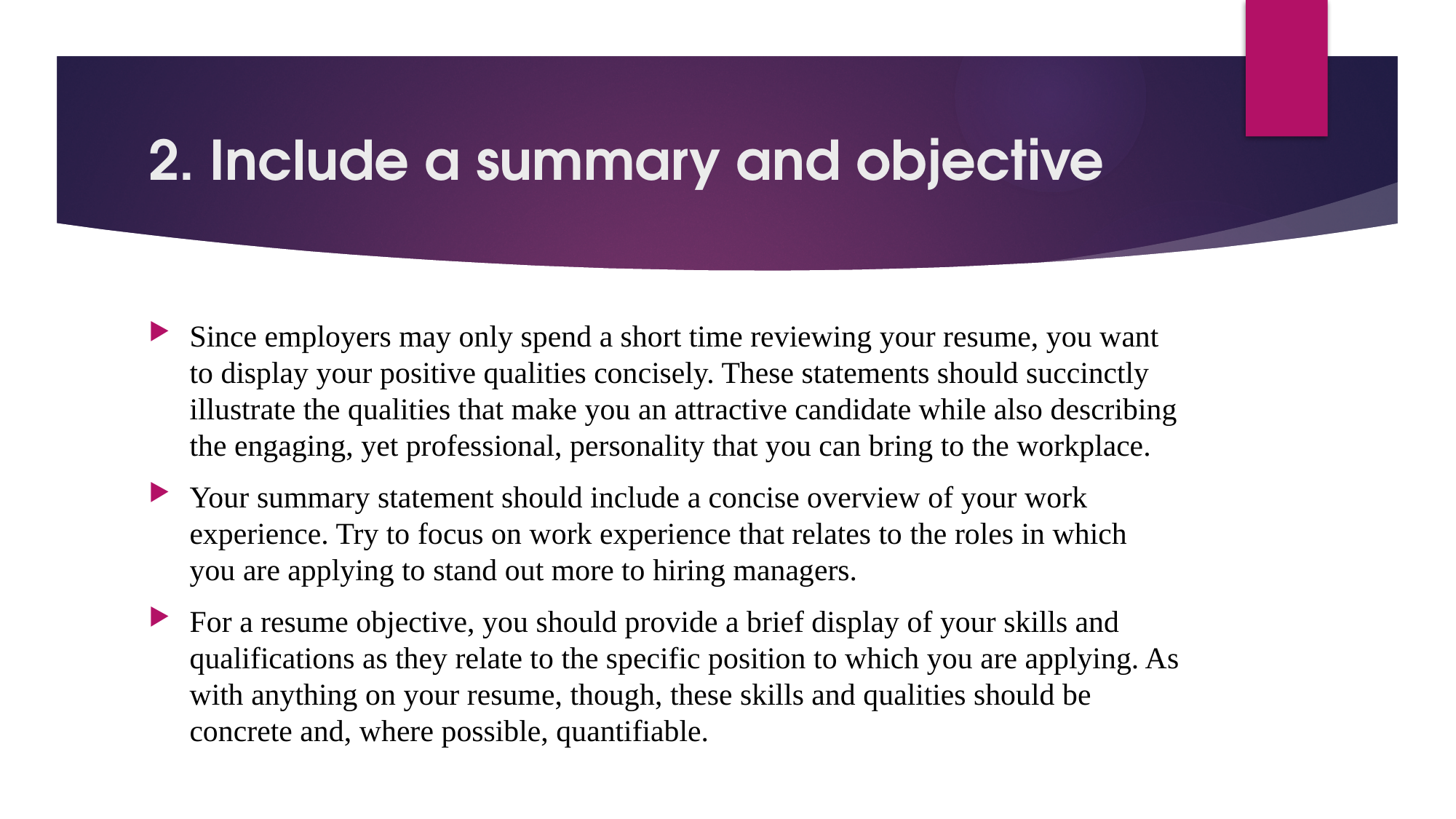

# 2. Include a summary and objective
Since employers may only spend a short time reviewing your resume, you want to display your positive qualities concisely. These statements should succinctly illustrate the qualities that make you an attractive candidate while also describing the engaging, yet professional, personality that you can bring to the workplace.
Your summary statement should include a concise overview of your work experience. Try to focus on work experience that relates to the roles in which you are applying to stand out more to hiring managers.
For a resume objective, you should provide a brief display of your skills and qualifications as they relate to the specific position to which you are applying. As with anything on your resume, though, these skills and qualities should be concrete and, where possible, quantifiable.